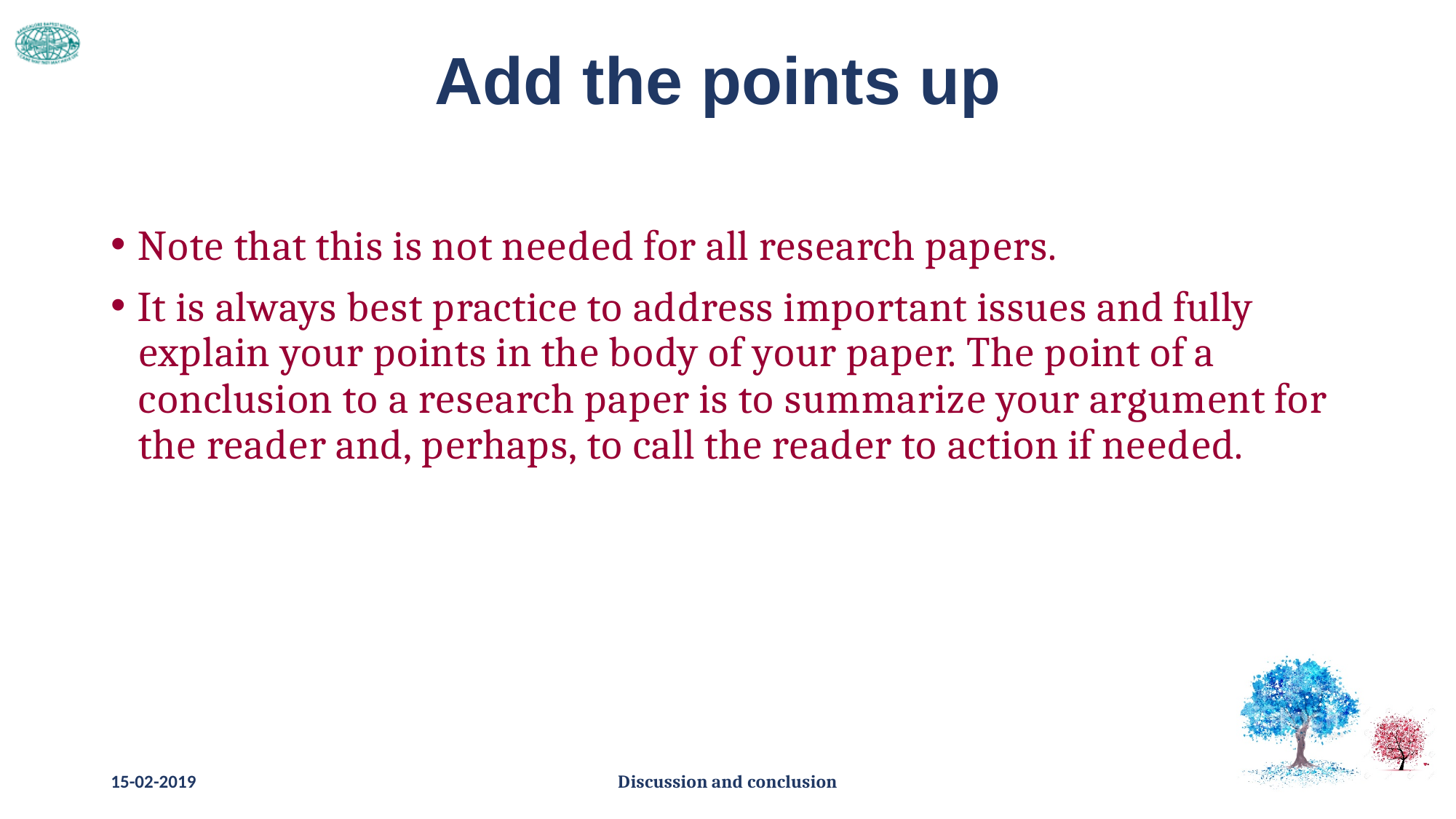

# Add the points up
Note that this is not needed for all research papers.
It is always best practice to address important issues and fully explain your points in the body of your paper. The point of a conclusion to a research paper is to summarize your argument for the reader and, perhaps, to call the reader to action if needed.

15-02-2019
Discussion and conclusion